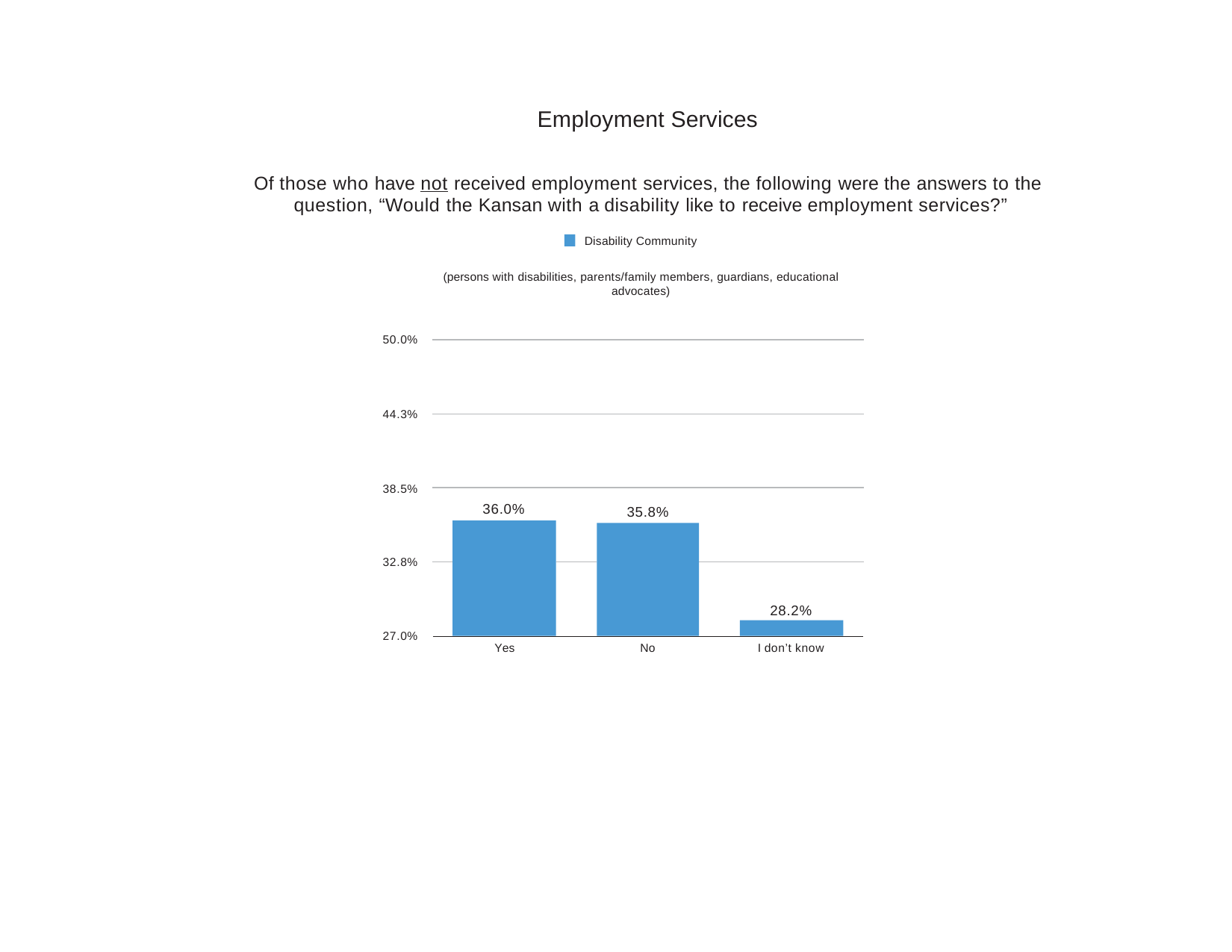

Employment Services

Of those who have not received employment services, the following were the answers to the  question, “Would the Kansan with a disability like to receive employment services?”
Disability Community

(persons with disabilities, parents/family members, guardians, educational advocates)

50.0%

44.3%

38.5%

36.0%
35.8%

32.8%

28.2%

27.0%

Yes
No
I don’t know
47